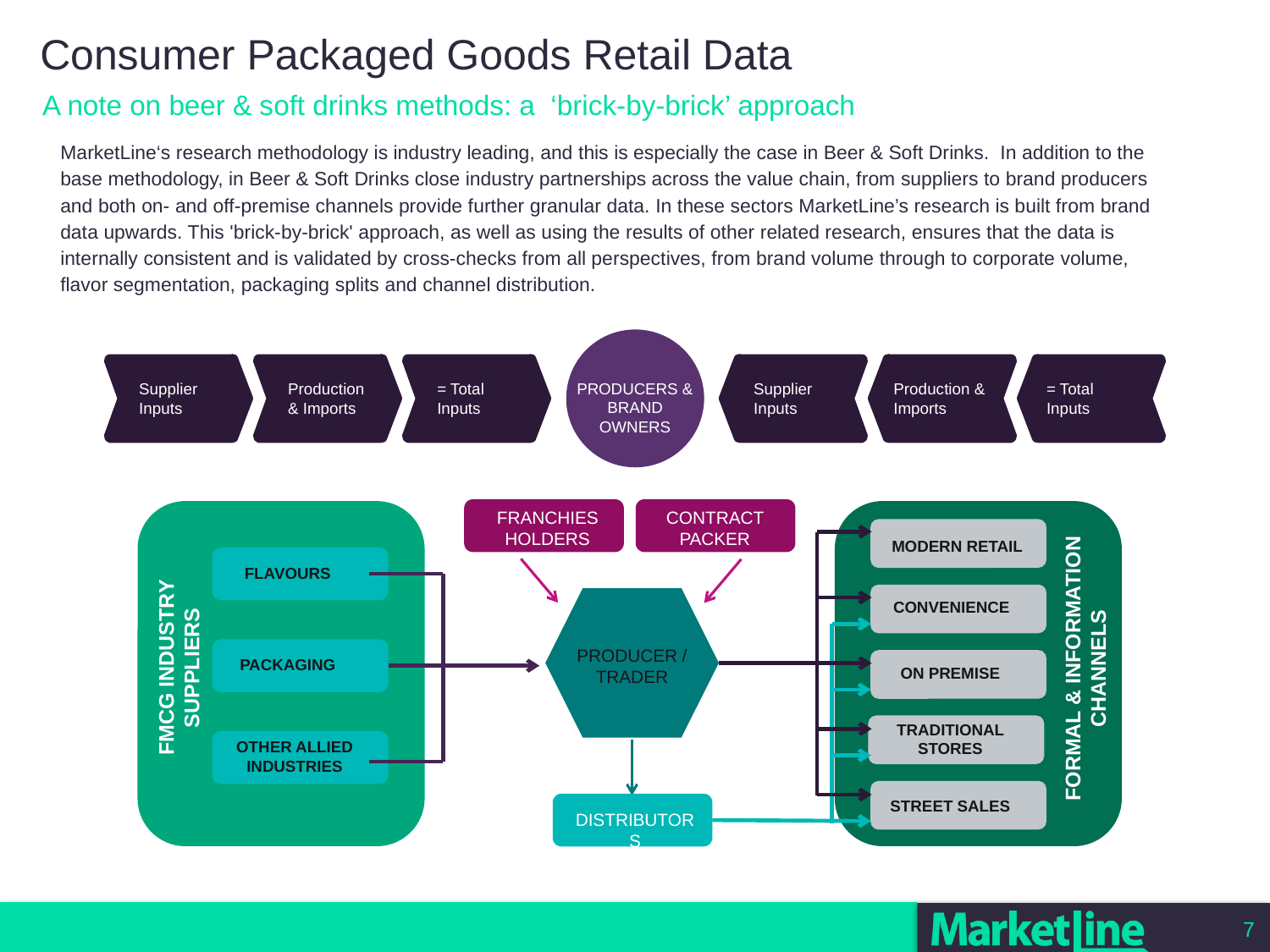

Consumer Packaged Goods Retail Data
# A note on beer & soft drinks methods: a  ‘brick-by-brick’ approach
MarketLine‘s research methodology is industry leading, and this is especially the case in Beer & Soft Drinks.  In addition to the base methodology, in Beer & Soft Drinks close industry partnerships across the value chain, from suppliers to brand producers and both on- and off-premise channels provide further granular data. In these sectors MarketLine’s research is built from brand data upwards. This 'brick-by-brick' approach, as well as using the results of other related research, ensures that the data is internally consistent and is validated by cross-checks from all perspectives, from brand volume through to corporate volume, flavor segmentation, packaging splits and channel distribution.

PRODUCERS & BRAND OWNERS
Supplier Inputs
Production & Imports
= Total Inputs
Supplier Inputs
Production & Imports
= Total Inputs

CONTRACT PACKER
FRANCHIES HOLDERS

MODERN RETAIL

FLAVOURS

CONVENIENCE
FMCG INDUSTRY SUPPLIERS
FORMAL & INFORMATION CHANNELS
PRODUCER / TRADER

PACKAGING

ON PREMISE
TRADITIONAL STORES

OTHER ALLIED INDUSTRIES

STREET SALES

DISTRIBUTORS